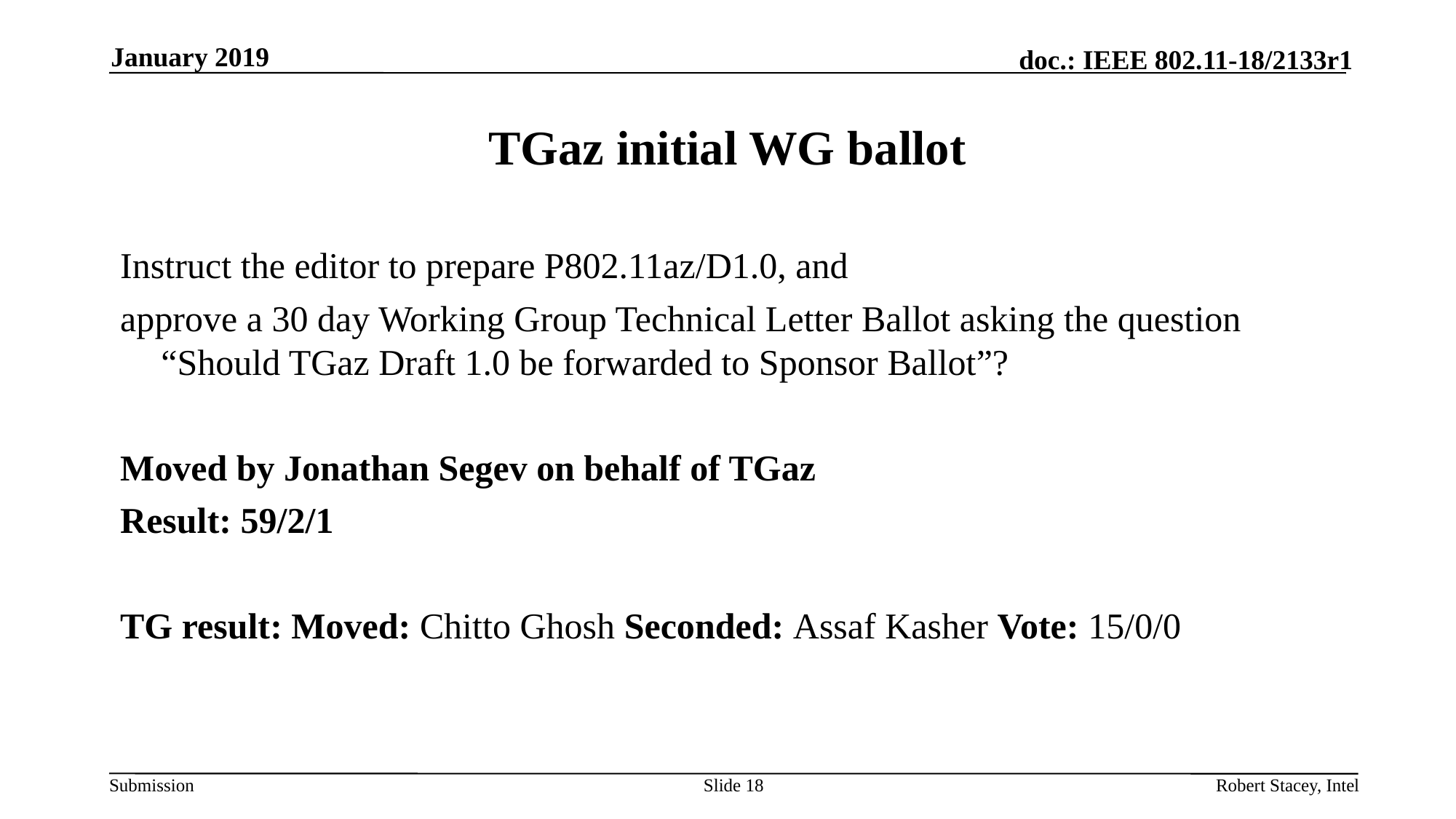

January 2019
# TGaz initial WG ballot
Instruct the editor to prepare P802.11az/D1.0, and
approve a 30 day Working Group Technical Letter Ballot asking the question “Should TGaz Draft 1.0 be forwarded to Sponsor Ballot”?

Moved by Jonathan Segev on behalf of TGaz
Result: 59/2/1

TG result: Moved: Chitto Ghosh Seconded: Assaf Kasher Vote: 15/0/0
Slide 18
Robert Stacey, Intel